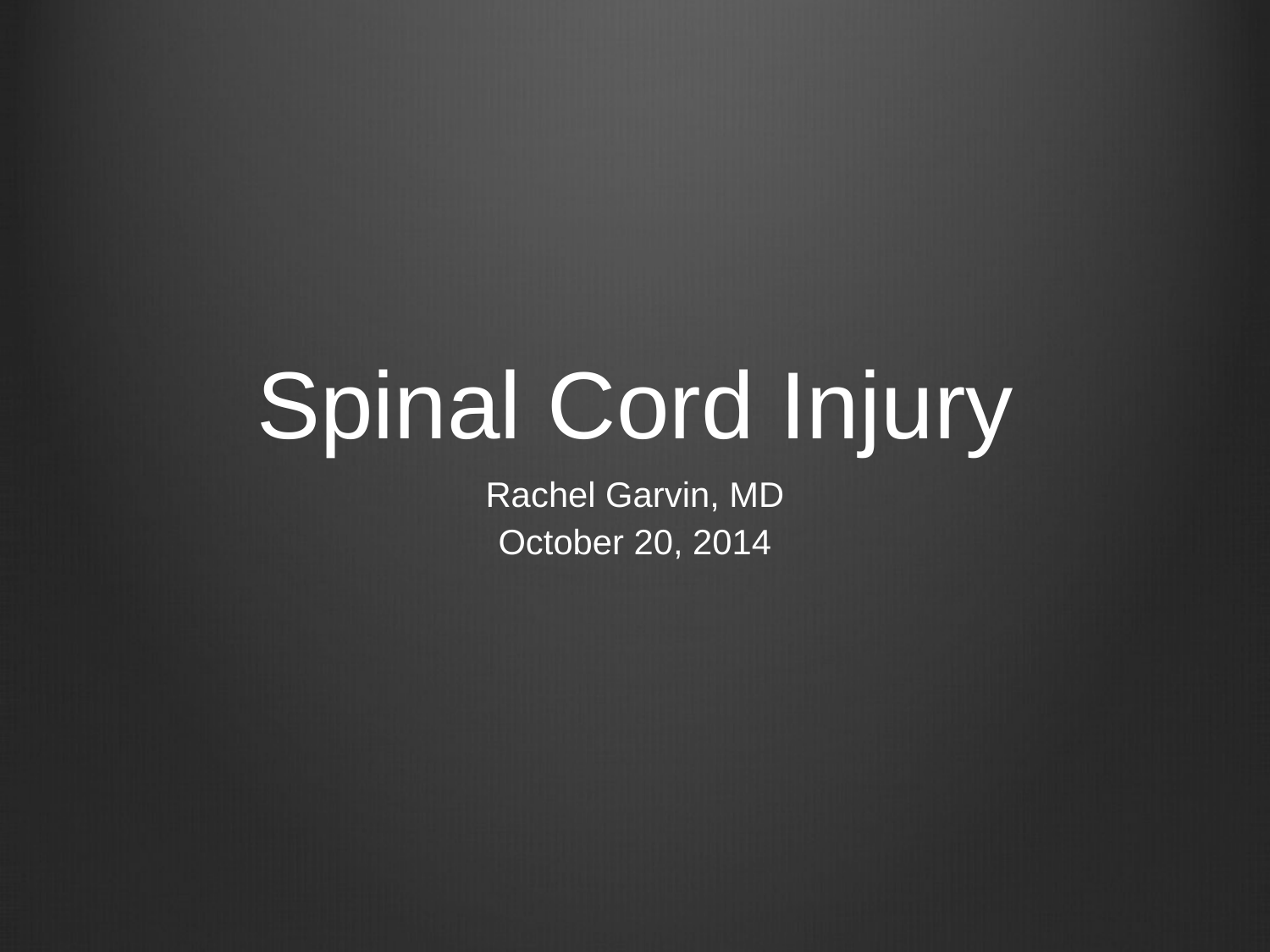

# Spinal Cord Injury
Rachel Garvin, MD
October 20, 2014